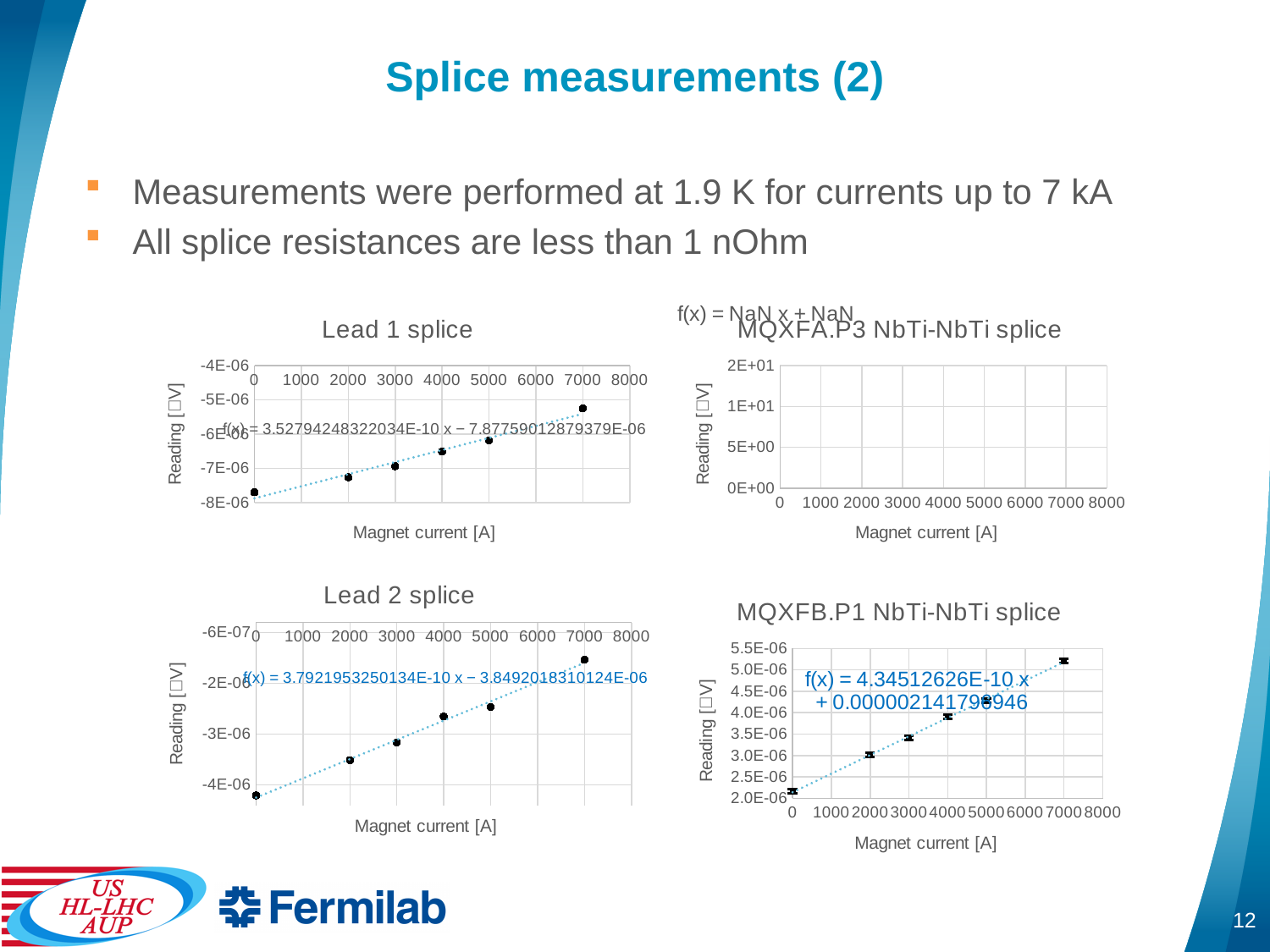

# Splice measurements (2)
Measurements were performed at 1.9 K for currents up to 7 kA
All splice resistances are less than 1 nOhm

### Chart: Lead 1 splice

| Category |  |
|---|---|

### Chart: MQXFA.P3 NbTi-NbTi splice

| Category |  |
|---|---|

### Chart: Lead 2 splice

| Category |  |
|---|---|

### Chart: MQXFB.P1 NbTi-NbTi splice

| Category |  |  |  |
|---|---|---|---|
12